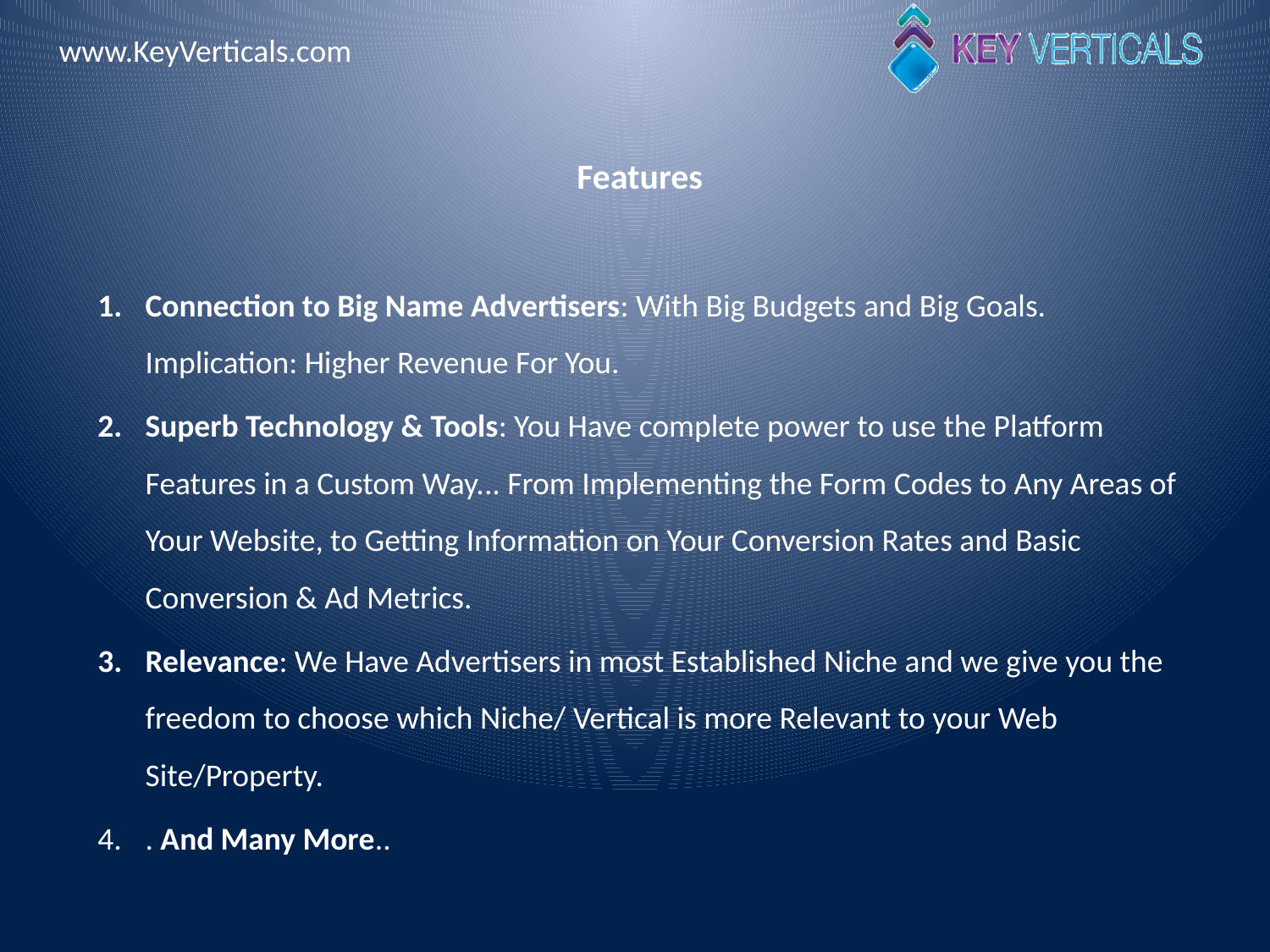

Features

Connection to Big Name Advertisers: With Big Budgets and Big Goals. Implication: Higher Revenue For You.
Superb Technology & Tools: You Have complete power to use the Platform Features in a Custom Way... From Implementing the Form Codes to Any Areas of Your Website, to Getting Information on Your Conversion Rates and Basic Conversion & Ad Metrics.
Relevance: We Have Advertisers in most Established Niche and we give you the freedom to choose which Niche/ Vertical is more Relevant to your Web Site/Property.
. And Many More..